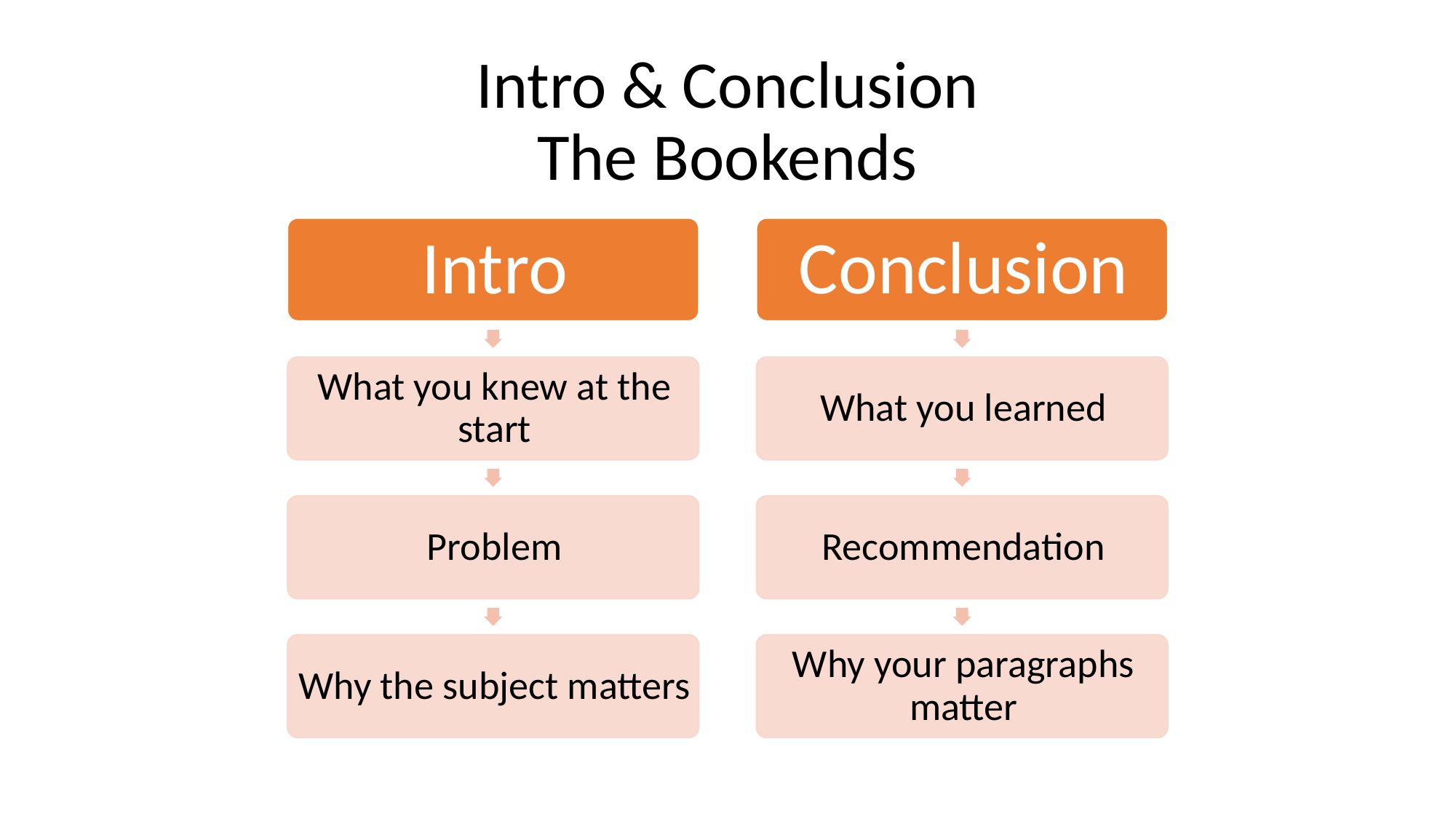

# Intro & Conclusion The Bookends
Intro
What you knew at the start
Problem
Why the subject matters
Conclusion
What you learned
Recommendation
Why your paragraphs matter